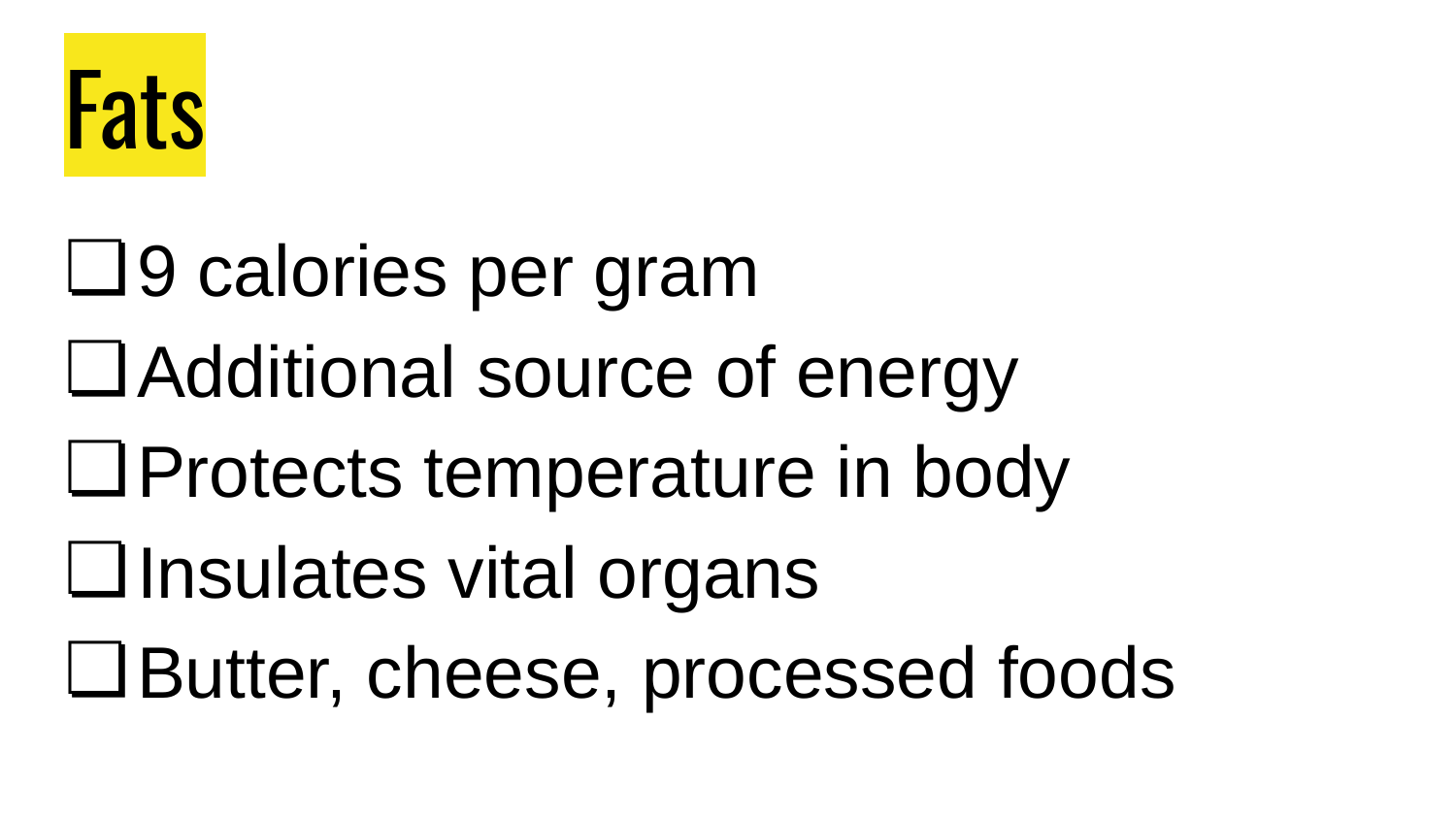

# Fats
9 calories per gram
Additional source of energy
Protects temperature in body
Insulates vital organs
Butter, cheese, processed foods